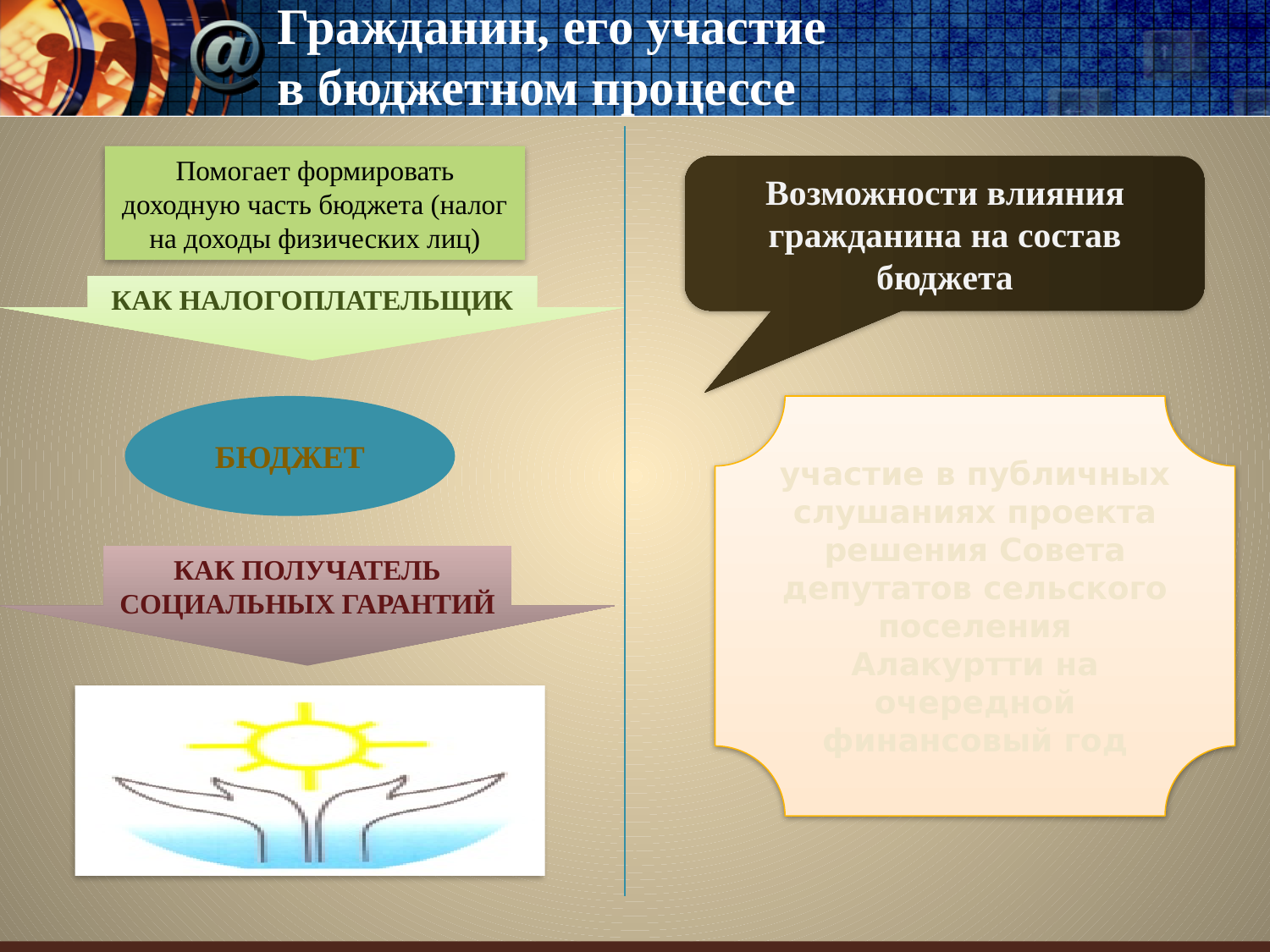

# Гражданин, его участие в бюджетном процессе
Помогает формировать доходную часть бюджета (налог на доходы физических лиц)
Возможности влияния гражданина на состав бюджета
КАК НАЛОГОПЛАТЕЛЬЩИК
БЮДЖЕТ
участие в публичных слушаниях проекта решения Совета депутатов сельского поселения Алакуртти на очередной финансовый год
КАК ПОЛУЧАТЕЛЬ СОЦИАЛЬНЫХ ГАРАНТИЙ